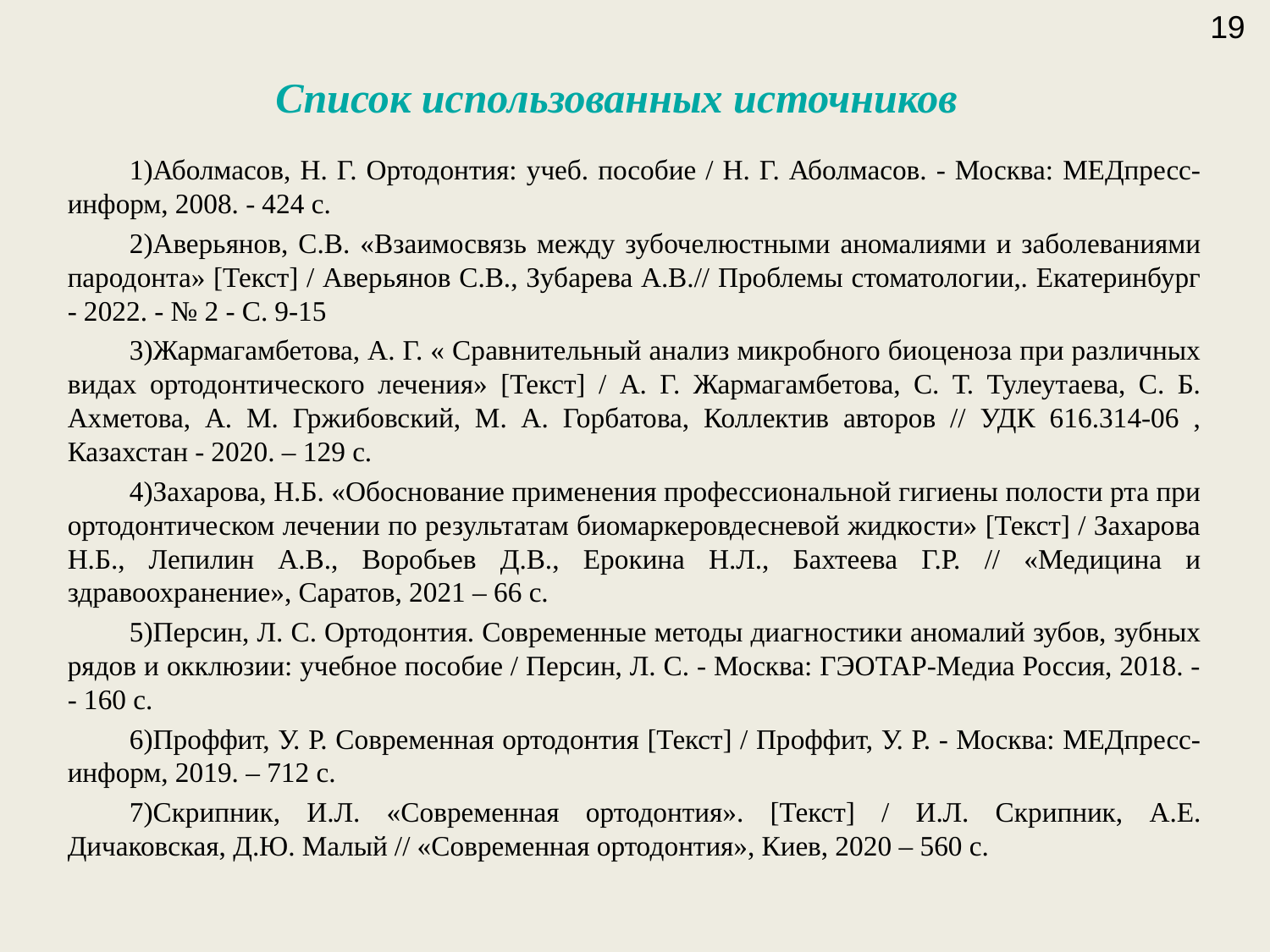

19
# Список использованных источников

Аболмасов, Н. Г. Ортодонтия: учеб. пособие / Н. Г. Аболмасов. - Москва: МЕДпресс-информ, 2008. - 424 с.
Аверьянов, С.В. «Взаимосвязь между зубочелюстными аномалиями и заболеваниями пародонта» [Текст] / Аверьянов С.В., Зубарева А.В.// Проблемы стоматологии,. Екатеринбург - 2022. - № 2 - С. 9-15
Жармагамбетова, А. Г. « Сравнительный анализ микробного биоценоза при различных видах ортодонтического лечения» [Текст] / А. Г. Жармагамбетова, С. Т. Тулеутаева, С. Б. Ахметова, А. М. Гржибовский, М. А. Горбатова, Коллектив авторов // УДК 616.314-06 , Казахстан - 2020. – 129 с.
Захарова, Н.Б. «Обоснование применения профессиональной гигиены полости рта при ортодонтическом лечении по результатам биомаркеровдесневой жидкости» [Текст] / Захарова Н.Б., Лепилин А.В., Воробьев Д.В., Ерокина Н.Л., Бахтеева Г.Р. // «Медицина и здравоохранение», Саратов, 2021 – 66 с.
Персин, Л. С. Ортодонтия. Современные методы диагностики аномалий зубов, зубных рядов и окклюзии: учебное пособие / Персин, Л. С. - Москва: ГЭОТАР-Медиа Россия, 2018. - - 160 с.
Проффит, У. Р. Современная ортодонтия [Текст] / Проффит, У. Р. - Москва: МЕДпресс-информ, 2019. – 712 с.
Скрипник, И.Л. «Современная ортодонтия». [Текст] / И.Л. Скрипник, А.Е. Дичаковская, Д.Ю. Малый // «Современная ортодонтия», Киев, 2020 – 560 с.